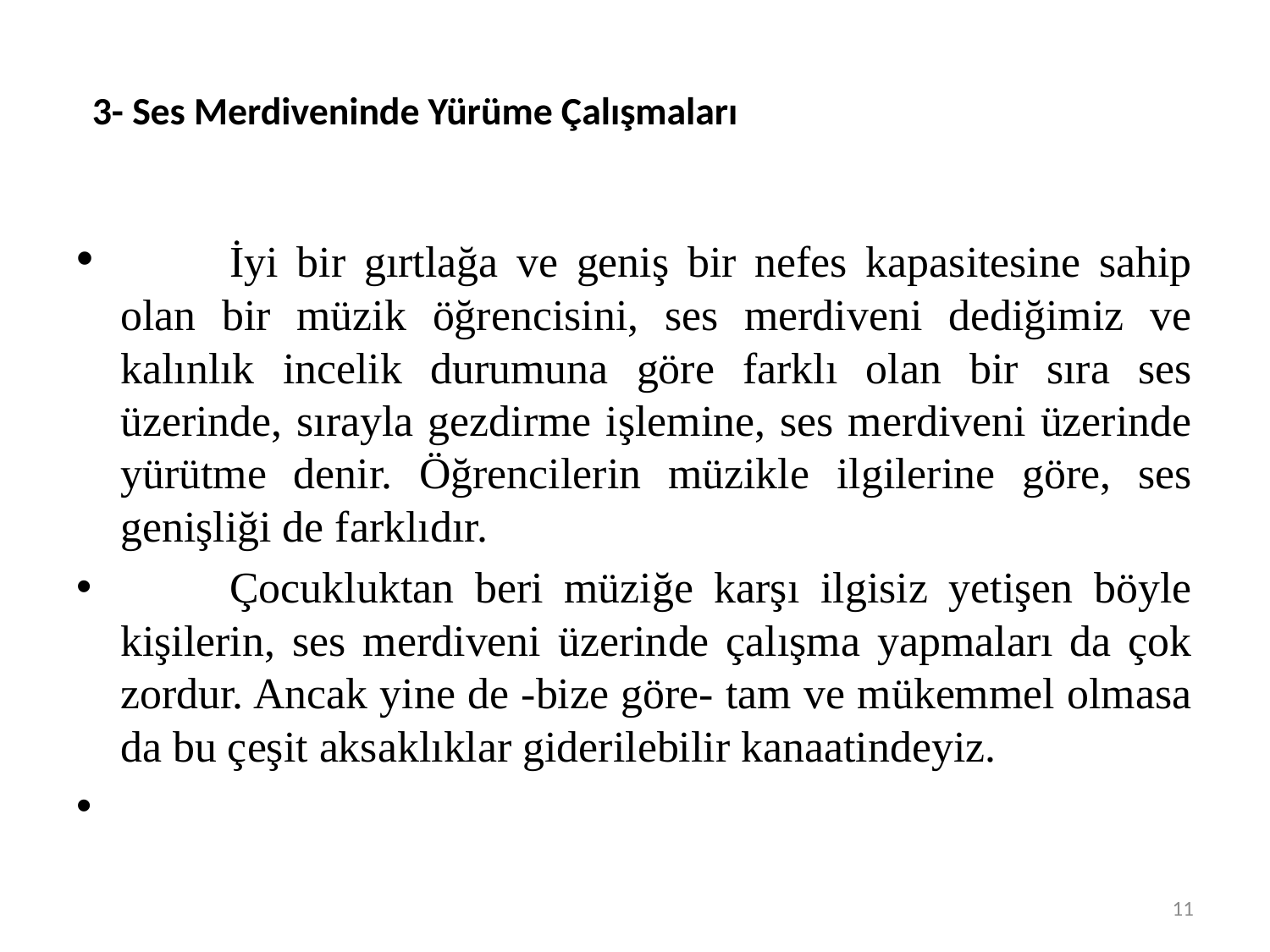

# 3- Ses Merdiveninde Yürüme Çalışmaları
	İyi bir gırtlağa ve geniş bir nefes kapasitesine sahip olan bir müzik öğrencisini, ses merdiveni dediğimiz ve kalınlık incelik durumuna göre farklı olan bir sıra ses üzerinde, sırayla gezdirme işlemine, ses merdiveni üzerinde yürütme denir. Öğrencilerin müzikle ilgilerine göre, ses genişliği de farklıdır.
	Çocukluktan beri müziğe karşı ilgisiz yetişen böyle kişilerin, ses merdiveni üzerinde çalışma yapmaları da çok zordur. Ancak yine de -bize göre- tam ve mükemmel olmasa da bu çeşit aksaklıklar giderilebilir kanaatindeyiz.

11